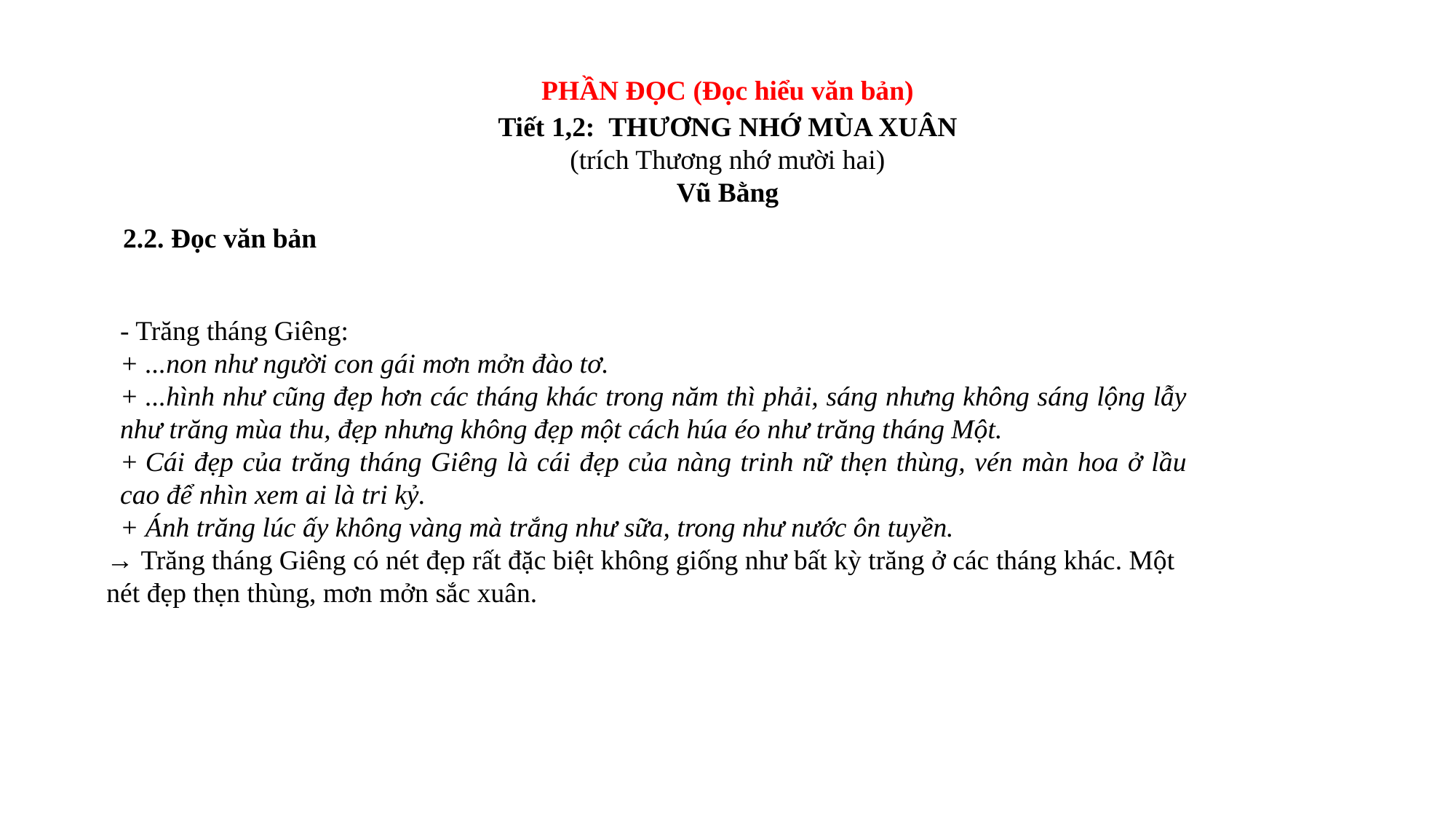

PHẦN ĐỌC (Đọc hiểu văn bản)
Tiết 1,2:  THƯƠNG NHỚ MÙA XUÂN
(trích Thương nhớ mười hai)
Vũ Bằng
2.2. Đọc văn bản
- Trăng tháng Giêng:
+ ...non như người con gái mơn mởn đào tơ.
+ ...hình như cũng đẹp hơn các tháng khác trong năm thì phải, sáng nhưng không sáng lộng lẫy như trăng mùa thu, đẹp nhưng không đẹp một cách húa éo như trăng tháng Một.
+ Cái đẹp của trăng tháng Giêng là cái đẹp của nàng trinh nữ thẹn thùng, vén màn hoa ở lầu cao để nhìn xem ai là tri kỷ.
+ Ánh trăng lúc ấy không vàng mà trắng như sữa, trong như nước ôn tuyền.
→ Trăng tháng Giêng có nét đẹp rất đặc biệt không giống như bất kỳ trăng ở các tháng khác. Một nét đẹp thẹn thùng, mơn mởn sắc xuân.